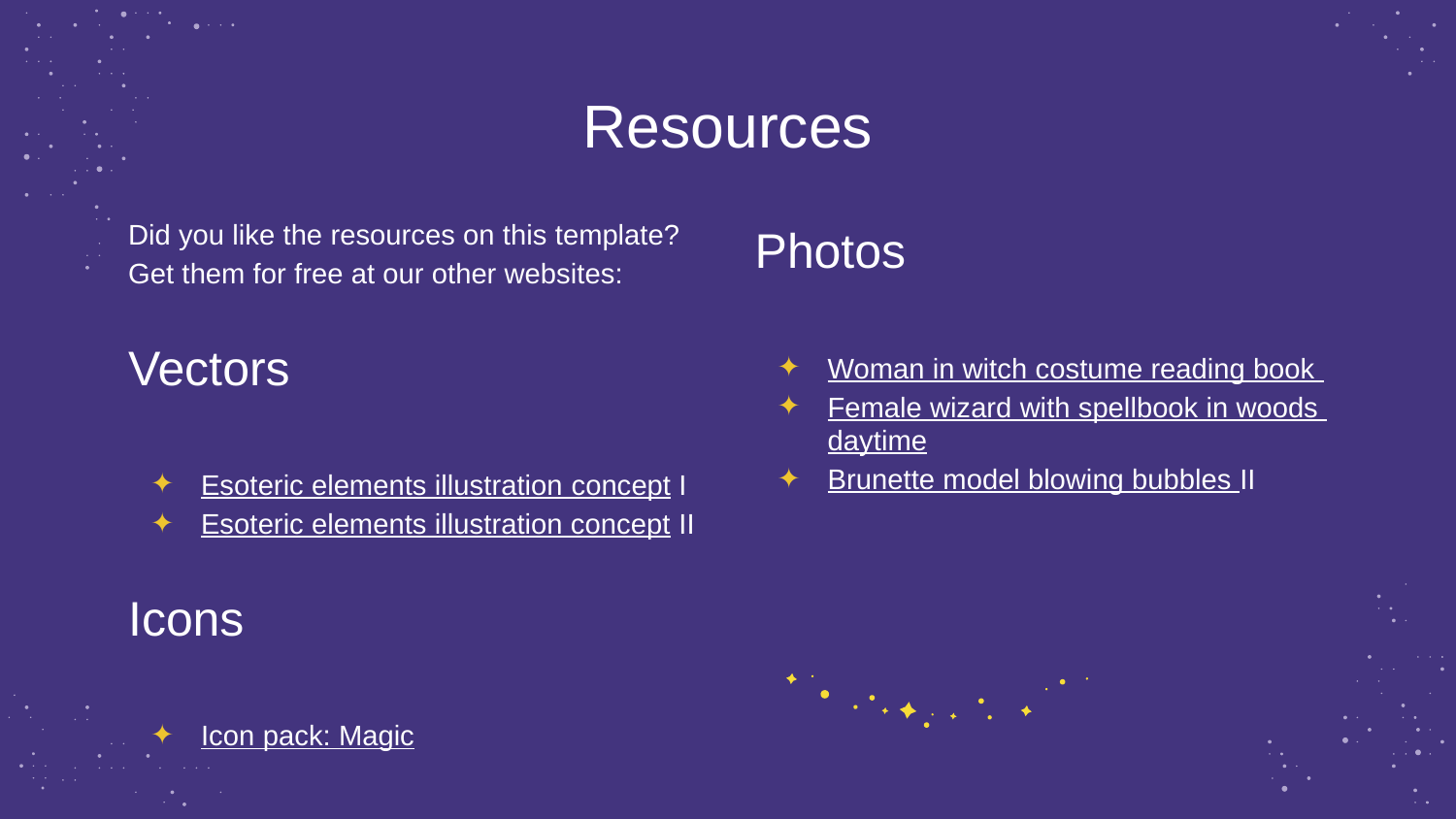

# Resources
Did you like the resources on this template? Get them for free at our other websites:

Vectors

Esoteric elements illustration concept I
Esoteric elements illustration concept II

Icons

Icon pack: Magic

Photos

Woman in witch costume reading book
Female wizard with spellbook in woods daytime
Brunette model blowing bubbles II